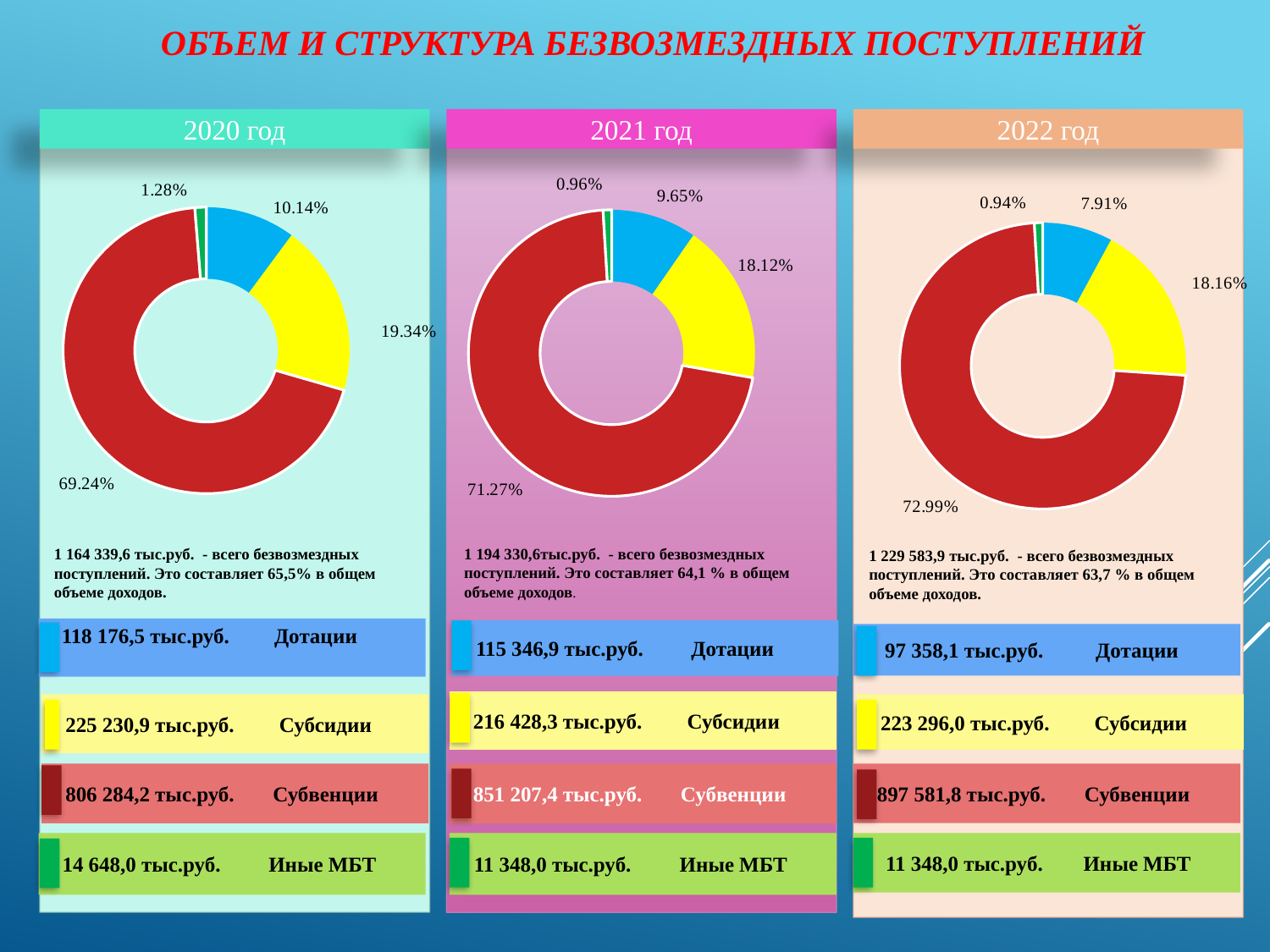

# Объем и структура безвозмездных поступлений
2020 год
2021 год
2022 год

### Chart

| Category |
|---|

### Chart

| Category |
|---|

### Chart

| Category |
|---|

### Chart

| Category | Продажи |
|---|---|
| Кв. 1 | 0.1014 |
| Кв. 2 | 0.1934 |

### Chart

| Category | Продажи |
|---|---|
| Кв. 1 | 0.0965 |
| Кв. 2 | 0.1812 |

### Chart

| Category | Продажи |
|---|---|
| Кв. 1 | 0.0791 |
| Кв. 2 | 0.1816 |
1 194 330,6тыс.руб.  - всего безвозмездных поступлений. Это составляет 64,1 % в общем объеме доходов.
1 164 339,6 тыс.руб.  - всего безвозмездных поступлений. Это составляет 65,5% в общем объеме доходов.
1 229 583,9 тыс.руб.  - всего безвозмездных поступлений. Это составляет 63,7 % в общем объеме доходов.
  118 176,5 тыс.руб.
        Дотации
  115 346,9 тыс.руб.
Дотации

   97 358,1 тыс.руб.
Дотации

  216 428,3 тыс.руб. Субсидии

  225 230,9 тыс.руб. Субсидии
  223 296,0 тыс.руб. Субсидии

  806 284,2 тыс.руб. Субвенции
  851 207,4 тыс.руб. Субвенции
  897 581,8 тыс.руб. Субвенции

14 648,0 тыс.руб. Иные МБТ
11 348,0 тыс.руб. Иные МБТ
   11 348,0 тыс.руб. Иные МБТ